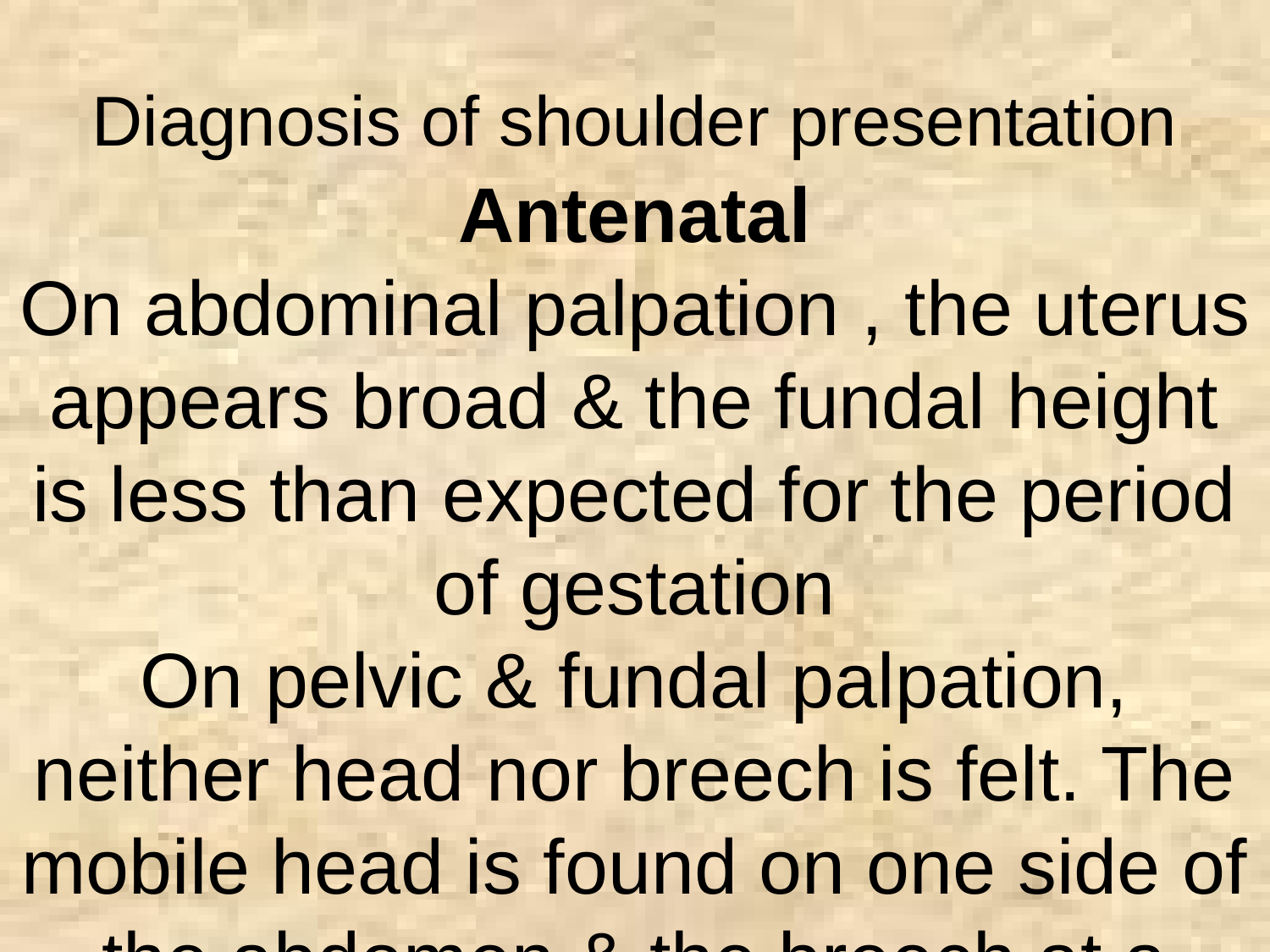

Diagnosis of shoulder presentation
Antenatal
On abdominal palpation , the uterus appears broad & the fundal height is less than expected for the period of gestation
On pelvic & fundal palpation, neither head nor breech is felt. The mobile head is found on one side of the abdomen & the breech at a slightly higher level on the other
Auscultation: FHS are best heard on one side of the umbilicus towards the foetal head
An ultrasound scan may be used to confirm the lie & presentation